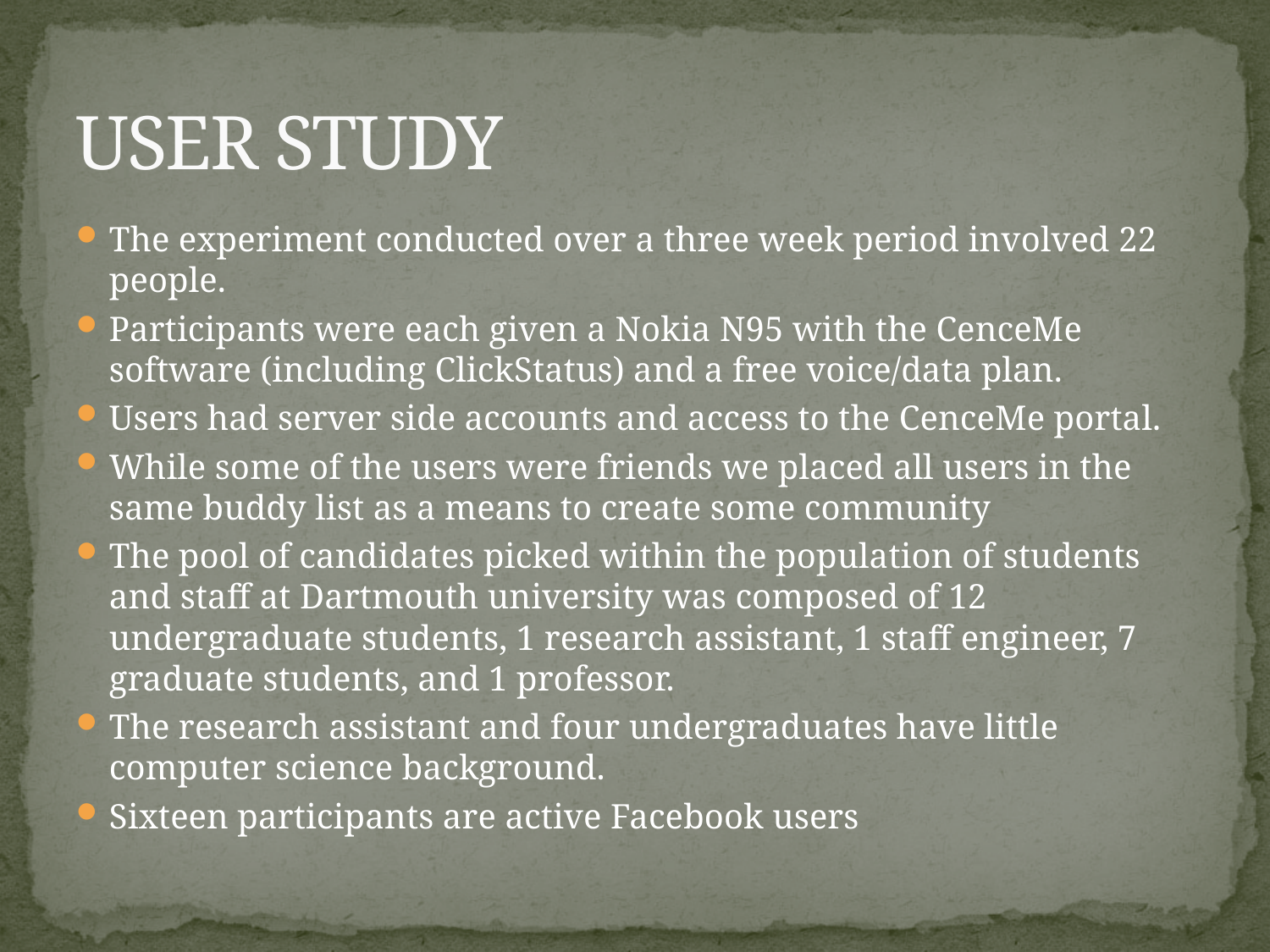

# USER STUDY
The experiment conducted over a three week period involved 22 people.
Participants were each given a Nokia N95 with the CenceMe software (including ClickStatus) and a free voice/data plan.
Users had server side accounts and access to the CenceMe portal.
While some of the users were friends we placed all users in the same buddy list as a means to create some community
The pool of candidates picked within the population of students and staff at Dartmouth university was composed of 12 undergraduate students, 1 research assistant, 1 staff engineer, 7 graduate students, and 1 professor.
The research assistant and four undergraduates have little computer science background.
Sixteen participants are active Facebook users